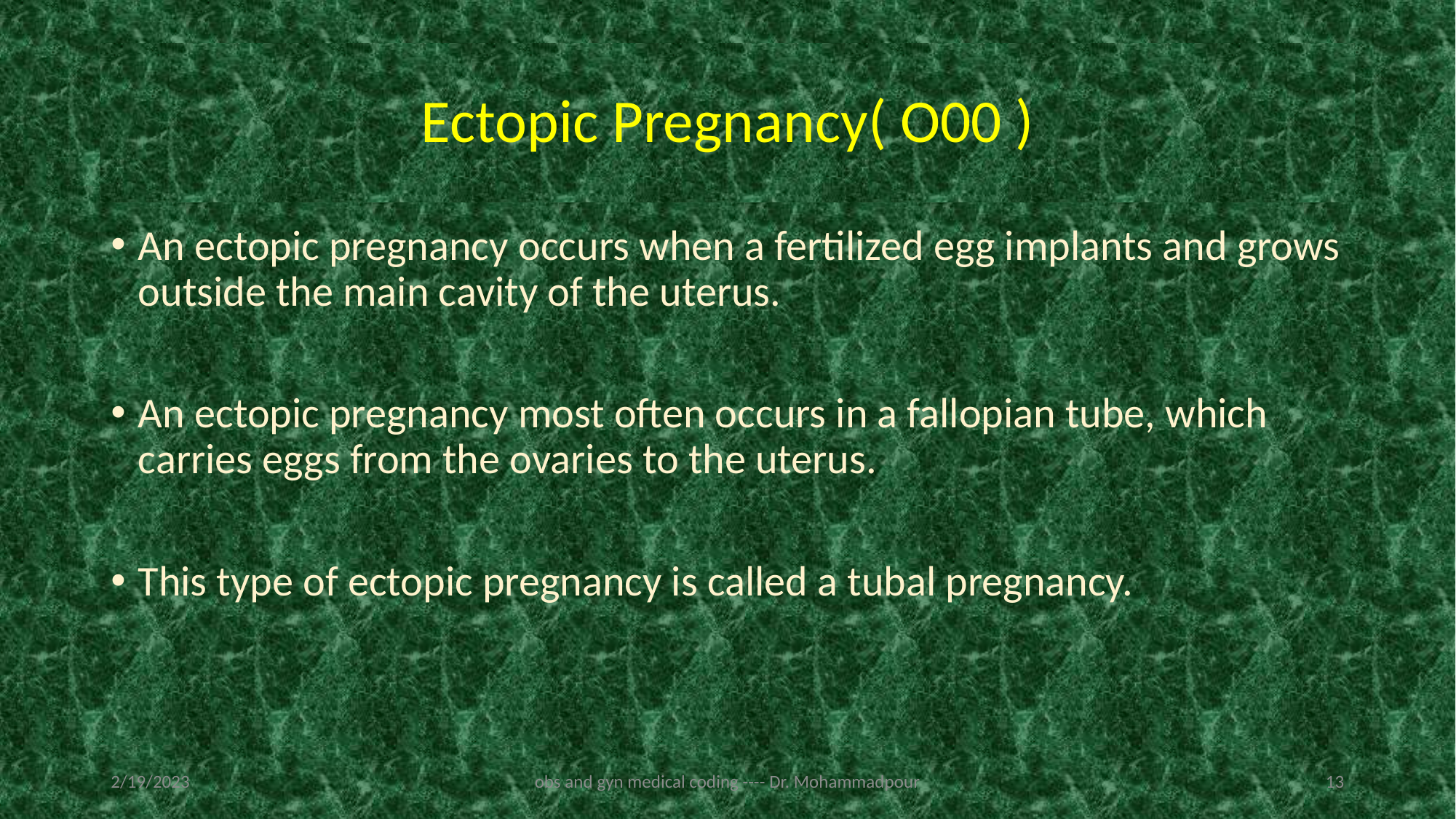

# Ectopic Pregnancy( O00 )
An ectopic pregnancy occurs when a fertilized egg implants and grows outside the main cavity of the uterus.

An ectopic pregnancy most often occurs in a fallopian tube, which carries eggs from the ovaries to the uterus.

This type of ectopic pregnancy is called a tubal pregnancy.
2/19/2023
obs and gyn medical coding ---- Dr. Mohammadpour
13